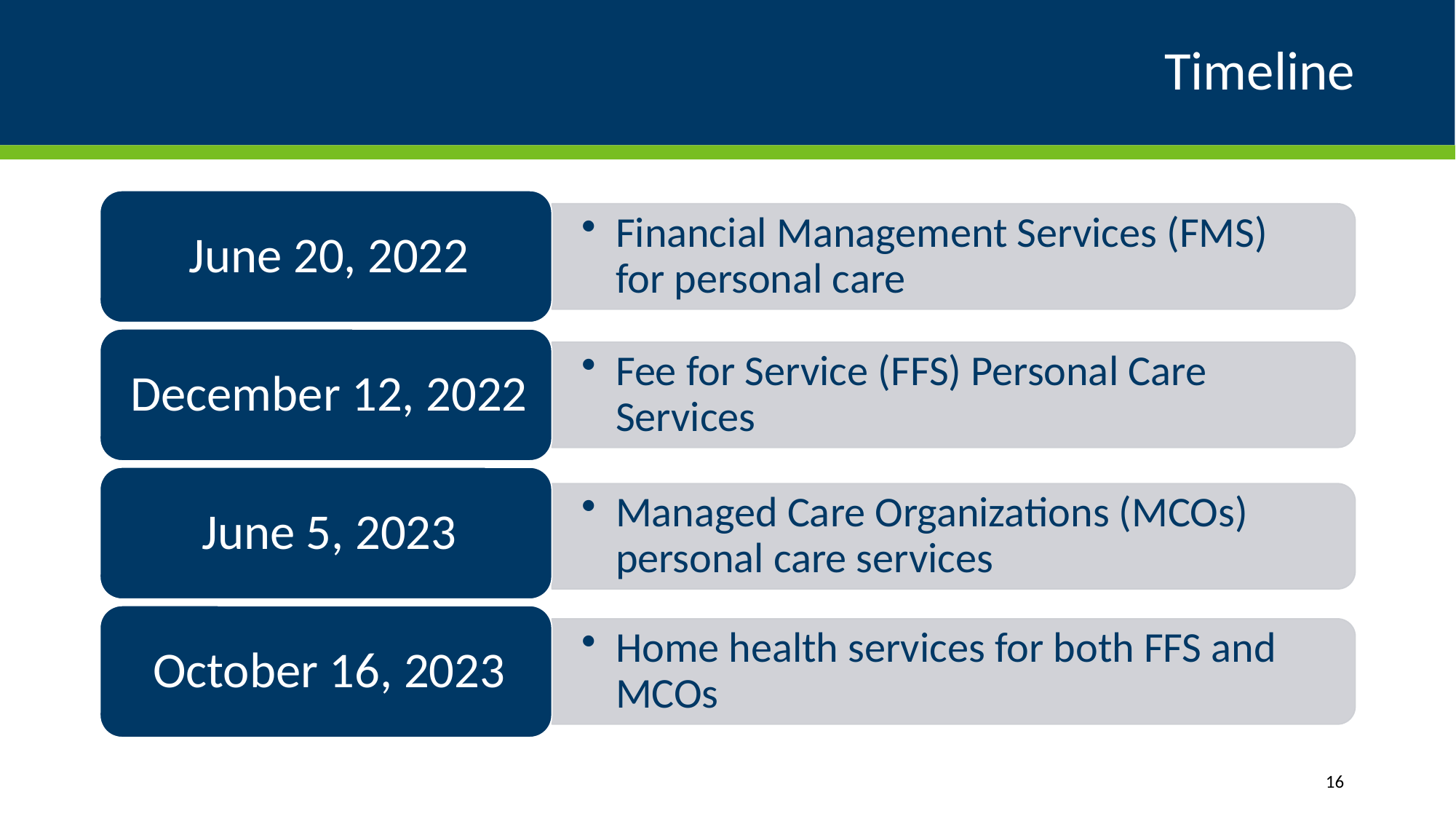

# Timeline
Financial Management Services (FMS)
for personal care
June 20, 2022
Fee for Service (FFS) Personal Care Services
December 12, 2022
Managed Care Organizations (MCOs) personal care services
June 5, 2023
Home health services for both FFS and MCOs
October 16, 2023
16